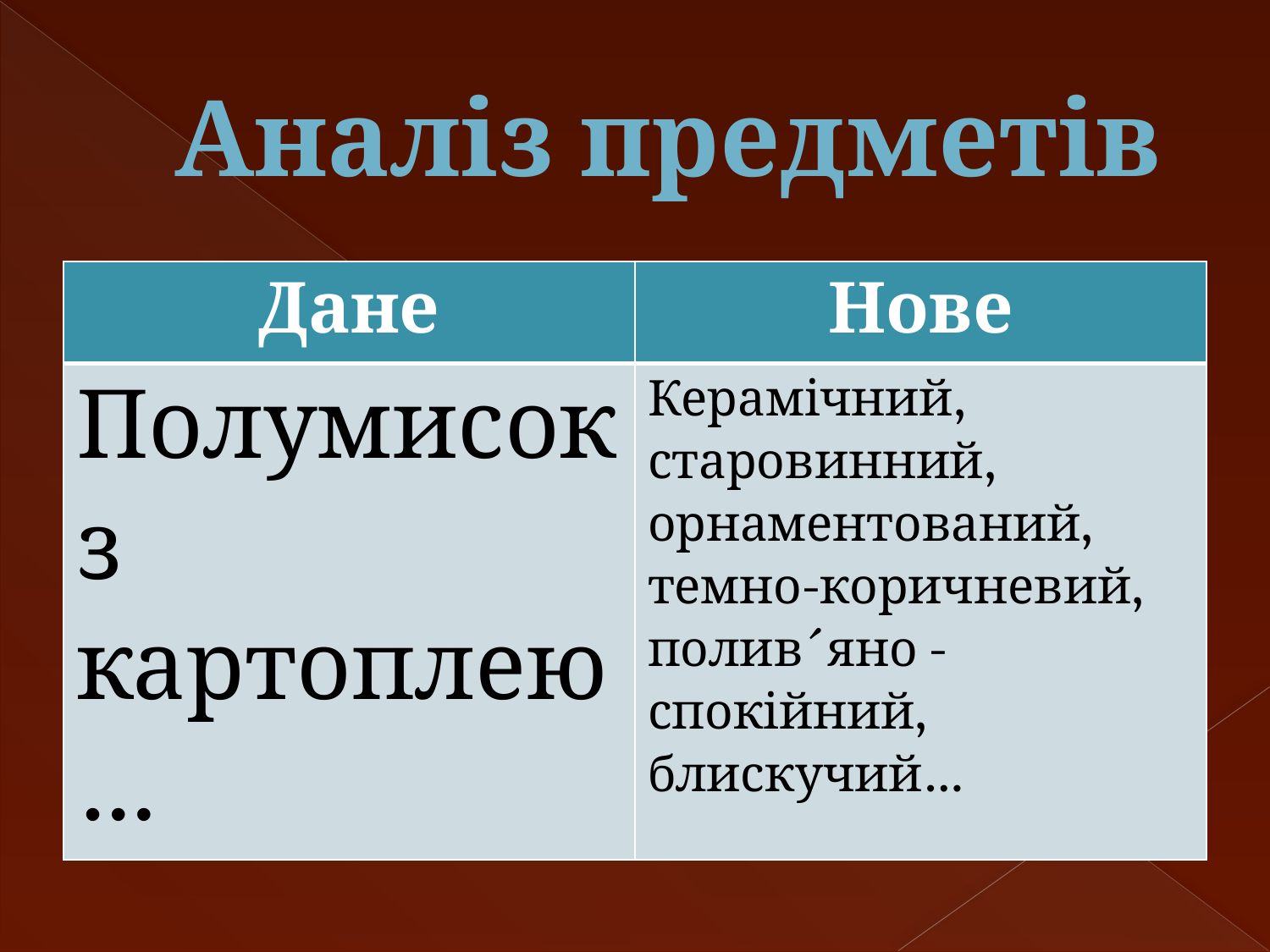

# Аналіз предметів
| Дане | Нове |
| --- | --- |
| Полумисок з картоплею… | Керамічний, старовинний, орнаментований, темно-коричневий, полив´яно -спокійний, блискучий… |